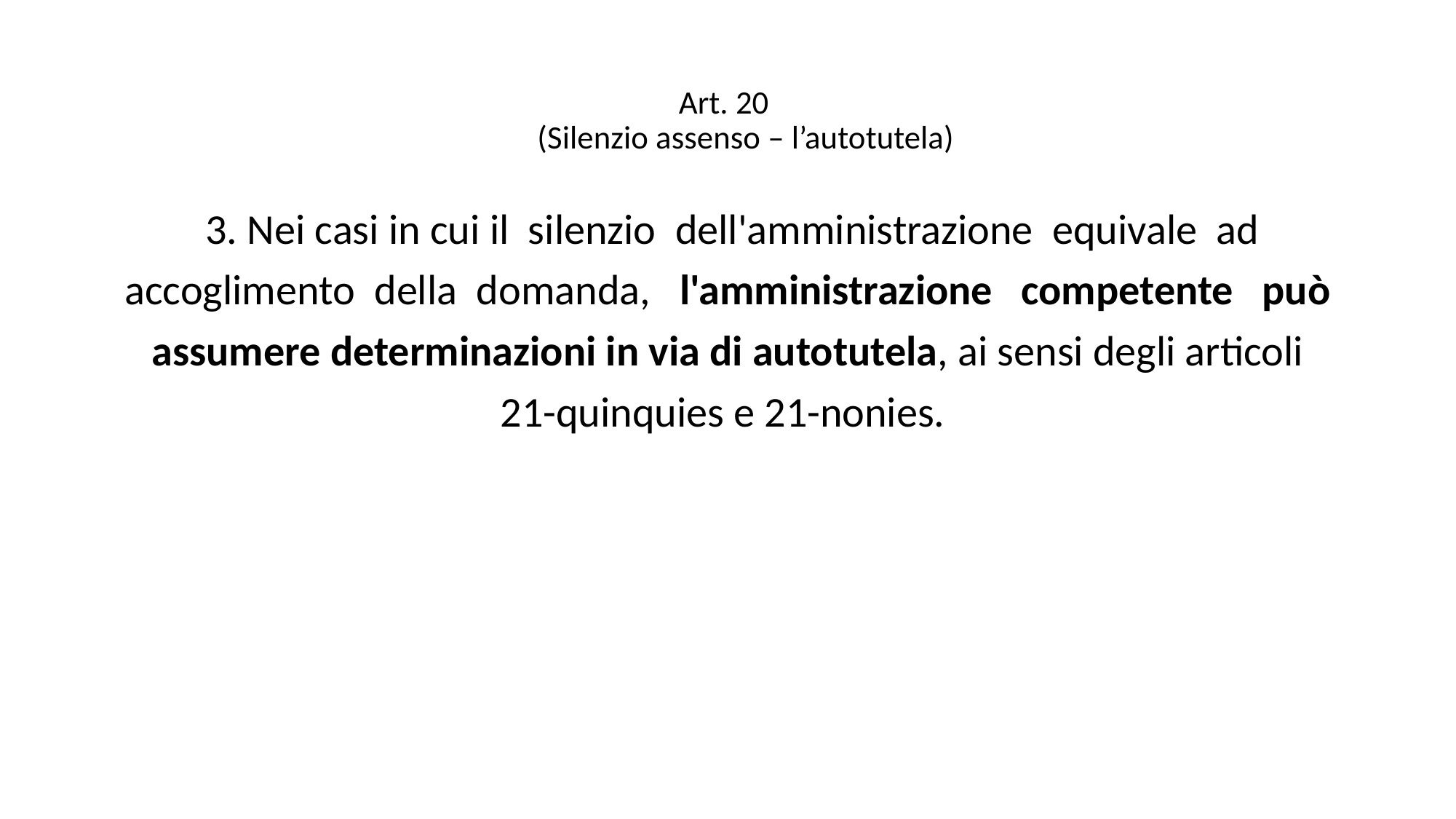

# Art. 20 (Silenzio assenso – l’autotutela)
 3. Nei casi in cui il  silenzio  dell'amministrazione  equivale  ad
accoglimento  della  domanda,   l'amministrazione   competente   può
assumere determinazioni in via di autotutela, ai sensi degli articoli
21-quinquies e 21-nonies.